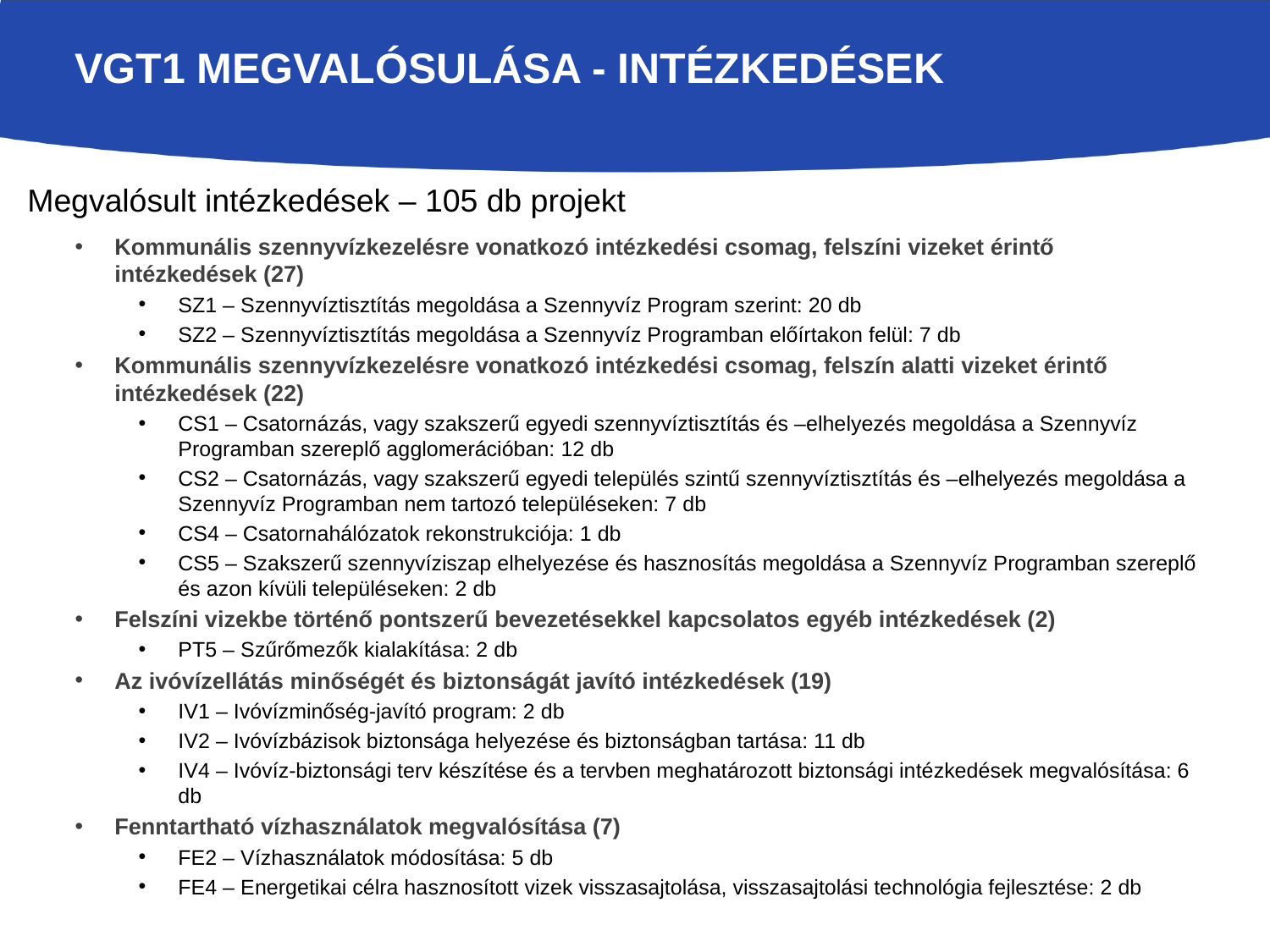

# VGT1 megvalósulása - intézkedések
Megvalósult intézkedések – 105 db projekt
Kommunális szennyvízkezelésre vonatkozó intézkedési csomag, felszíni vizeket érintő intézkedések (27)
SZ1 – Szennyvíztisztítás megoldása a Szennyvíz Program szerint: 20 db
SZ2 – Szennyvíztisztítás megoldása a Szennyvíz Programban előírtakon felül: 7 db
Kommunális szennyvízkezelésre vonatkozó intézkedési csomag, felszín alatti vizeket érintő intézkedések (22)
CS1 – Csatornázás, vagy szakszerű egyedi szennyvíztisztítás és –elhelyezés megoldása a Szennyvíz Programban szereplő agglomerációban: 12 db
CS2 – Csatornázás, vagy szakszerű egyedi település szintű szennyvíztisztítás és –elhelyezés megoldása a Szennyvíz Programban nem tartozó településeken: 7 db
CS4 – Csatornahálózatok rekonstrukciója: 1 db
CS5 – Szakszerű szennyvíziszap elhelyezése és hasznosítás megoldása a Szennyvíz Programban szereplő és azon kívüli településeken: 2 db
Felszíni vizekbe történő pontszerű bevezetésekkel kapcsolatos egyéb intézkedések (2)
PT5 – Szűrőmezők kialakítása: 2 db
Az ivóvízellátás minőségét és biztonságát javító intézkedések (19)
IV1 – Ivóvízminőség-javító program: 2 db
IV2 – Ivóvízbázisok biztonsága helyezése és biztonságban tartása: 11 db
IV4 – Ivóvíz-biztonsági terv készítése és a tervben meghatározott biztonsági intézkedések megvalósítása: 6 db
Fenntartható vízhasználatok megvalósítása (7)
FE2 – Vízhasználatok módosítása: 5 db
FE4 – Energetikai célra hasznosított vizek visszasajtolása, visszasajtolási technológia fejlesztése: 2 db